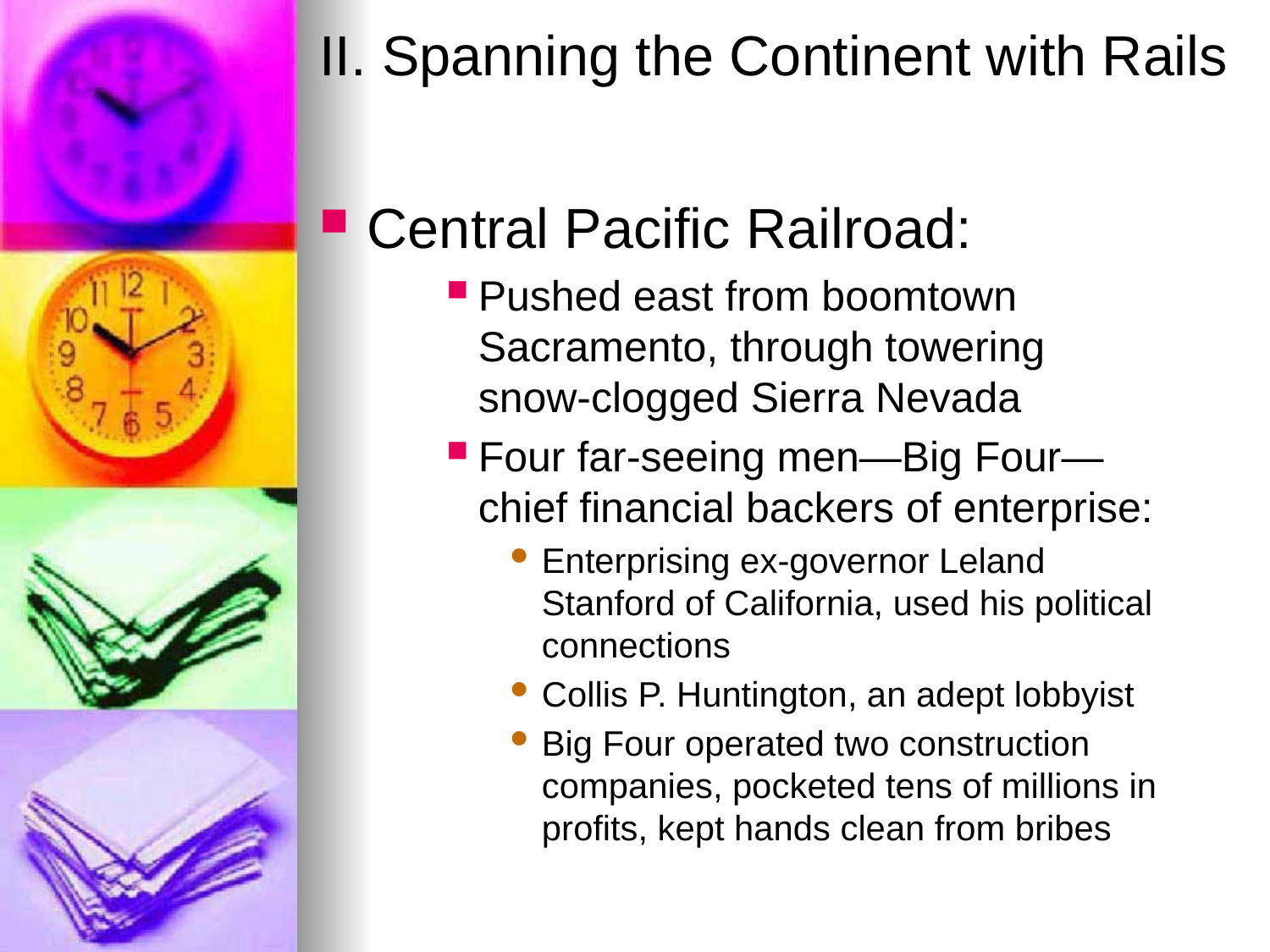

# II. Spanning the Continent with Rails
Central Pacific Railroad:
Pushed east from boomtown Sacramento, through towering snow-clogged Sierra Nevada
Four far-seeing men—Big Four—chief financial backers of enterprise:
Enterprising ex-governor Leland Stanford of California, used his political connections
Collis P. Huntington, an adept lobbyist
Big Four operated two construction companies, pocketed tens of millions in profits, kept hands clean from bribes